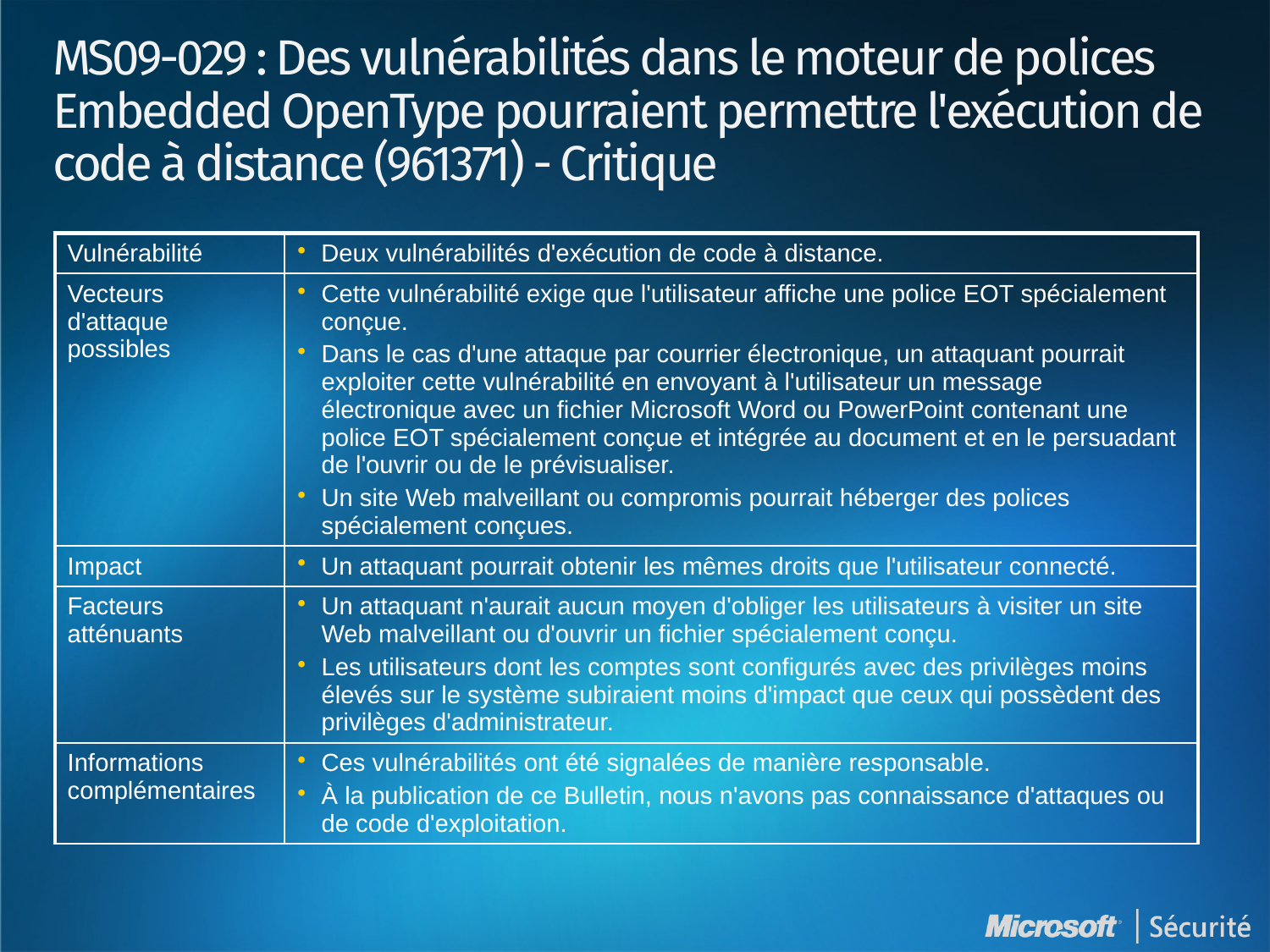

# MS09-029 : Des vulnérabilités dans le moteur de polices Embedded OpenType pourraient permettre l'exécution de code à distance (961371) - Critique
| Vulnérabilité | Deux vulnérabilités d'exécution de code à distance. |
| --- | --- |
| Vecteurs d'attaque possibles | Cette vulnérabilité exige que l'utilisateur affiche une police EOT spécialement conçue. Dans le cas d'une attaque par courrier électronique, un attaquant pourrait exploiter cette vulnérabilité en envoyant à l'utilisateur un message électronique avec un fichier Microsoft Word ou PowerPoint contenant une police EOT spécialement conçue et intégrée au document et en le persuadant de l'ouvrir ou de le prévisualiser. Un site Web malveillant ou compromis pourrait héberger des polices spécialement conçues. |
| Impact | Un attaquant pourrait obtenir les mêmes droits que l'utilisateur connecté. |
| Facteurs atténuants | Un attaquant n'aurait aucun moyen d'obliger les utilisateurs à visiter un site Web malveillant ou d'ouvrir un fichier spécialement conçu. Les utilisateurs dont les comptes sont configurés avec des privilèges moins élevés sur le système subiraient moins d'impact que ceux qui possèdent des privilèges d'administrateur. |
| Informations complémentaires | Ces vulnérabilités ont été signalées de manière responsable. À la publication de ce Bulletin, nous n'avons pas connaissance d'attaques ou de code d'exploitation. |